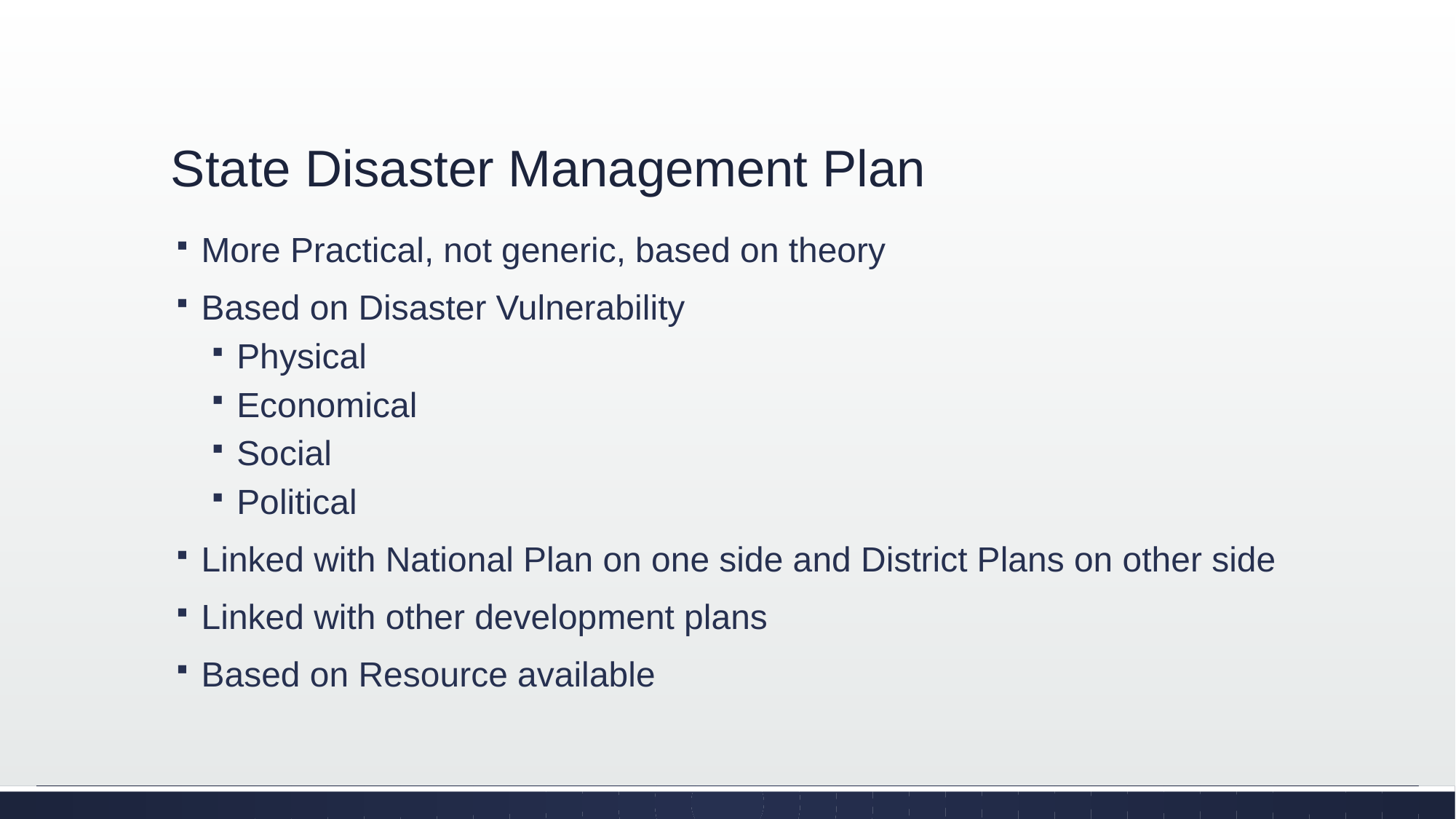

# State Disaster Management Plan
More Practical, not generic, based on theory
Based on Disaster Vulnerability
Physical
Economical
Social
Political
Linked with National Plan on one side and District Plans on other side
Linked with other development plans
Based on Resource available